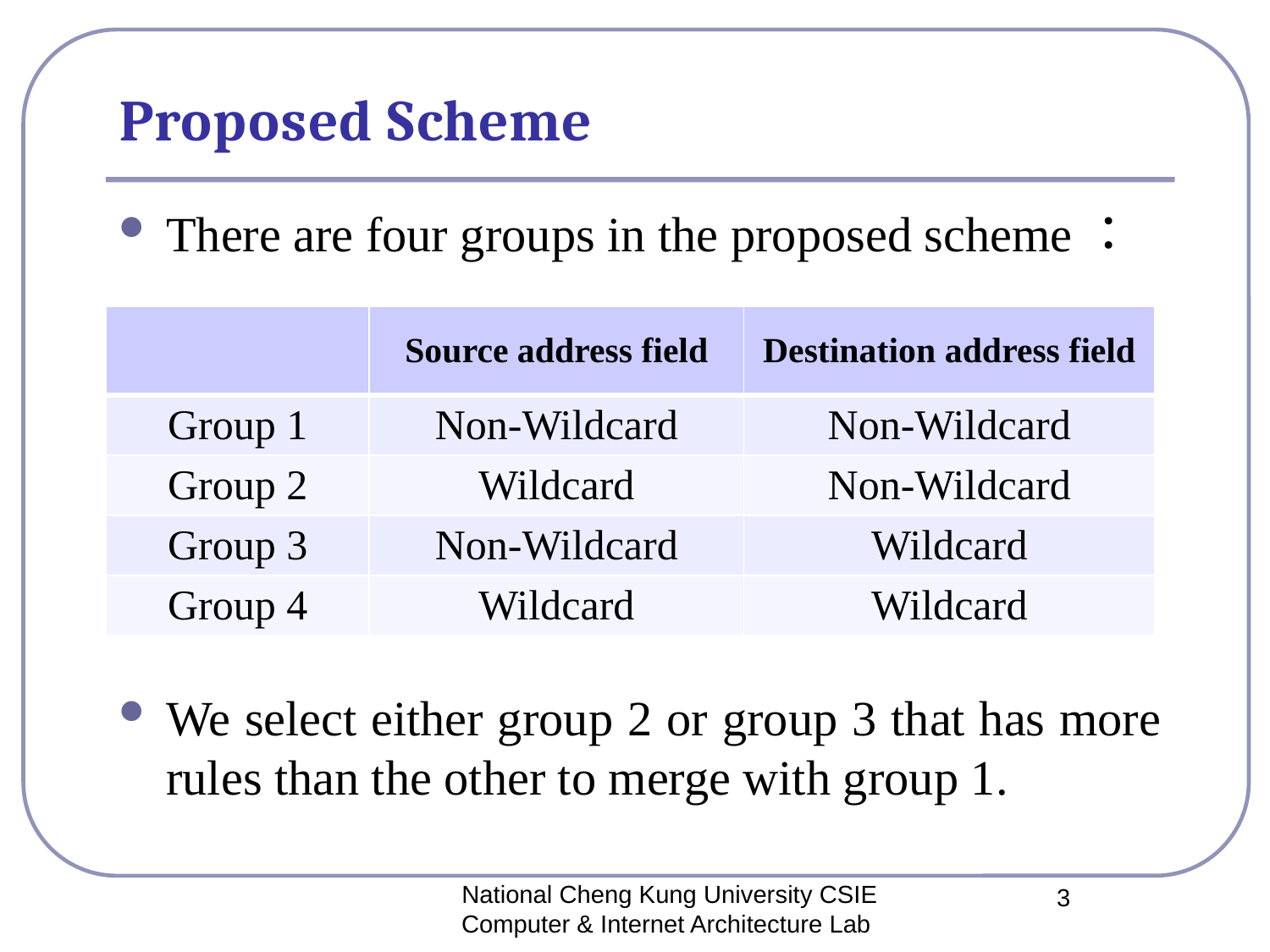

# Proposed Scheme
There are four groups in the proposed scheme：

We select either group 2 or group 3 that has more rules than the other to merge with group 1.

|  | Source address field | Destination address field |
| --- | --- | --- |
| Group 1 | Non-Wildcard | Non-Wildcard |
| Group 2 | Wildcard | Non-Wildcard |
| Group 3 | Non-Wildcard | Wildcard |
| Group 4 | Wildcard | Wildcard |
National Cheng Kung University CSIE Computer & Internet Architecture Lab
3